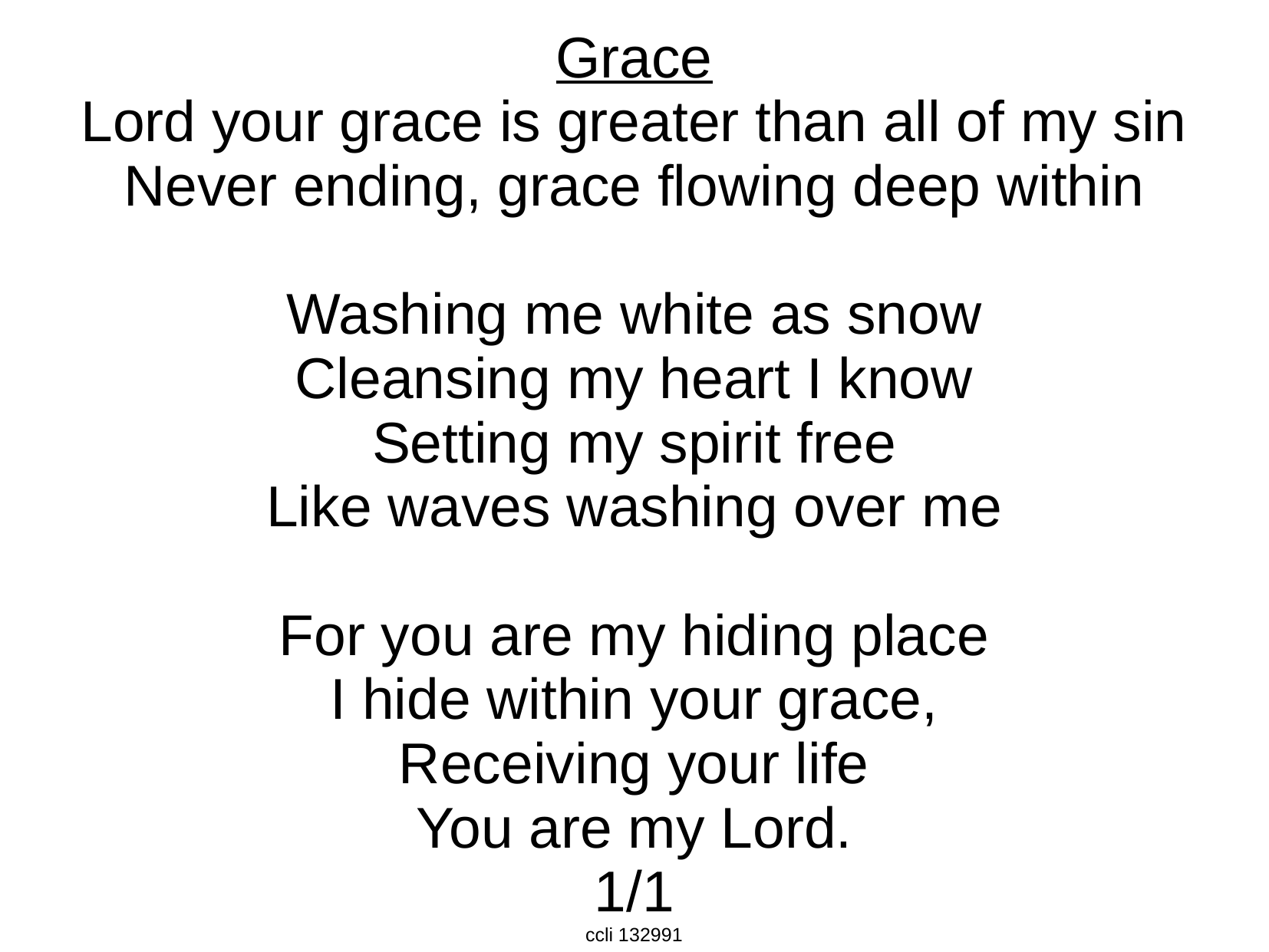

Grace
Lord your grace is greater than all of my sin
Never ending, grace flowing deep within

Washing me white as snow
Cleansing my heart I know
Setting my spirit free
Like waves washing over me

For you are my hiding place
I hide within your grace,
Receiving your life
You are my Lord.
1/1
ccli 132991